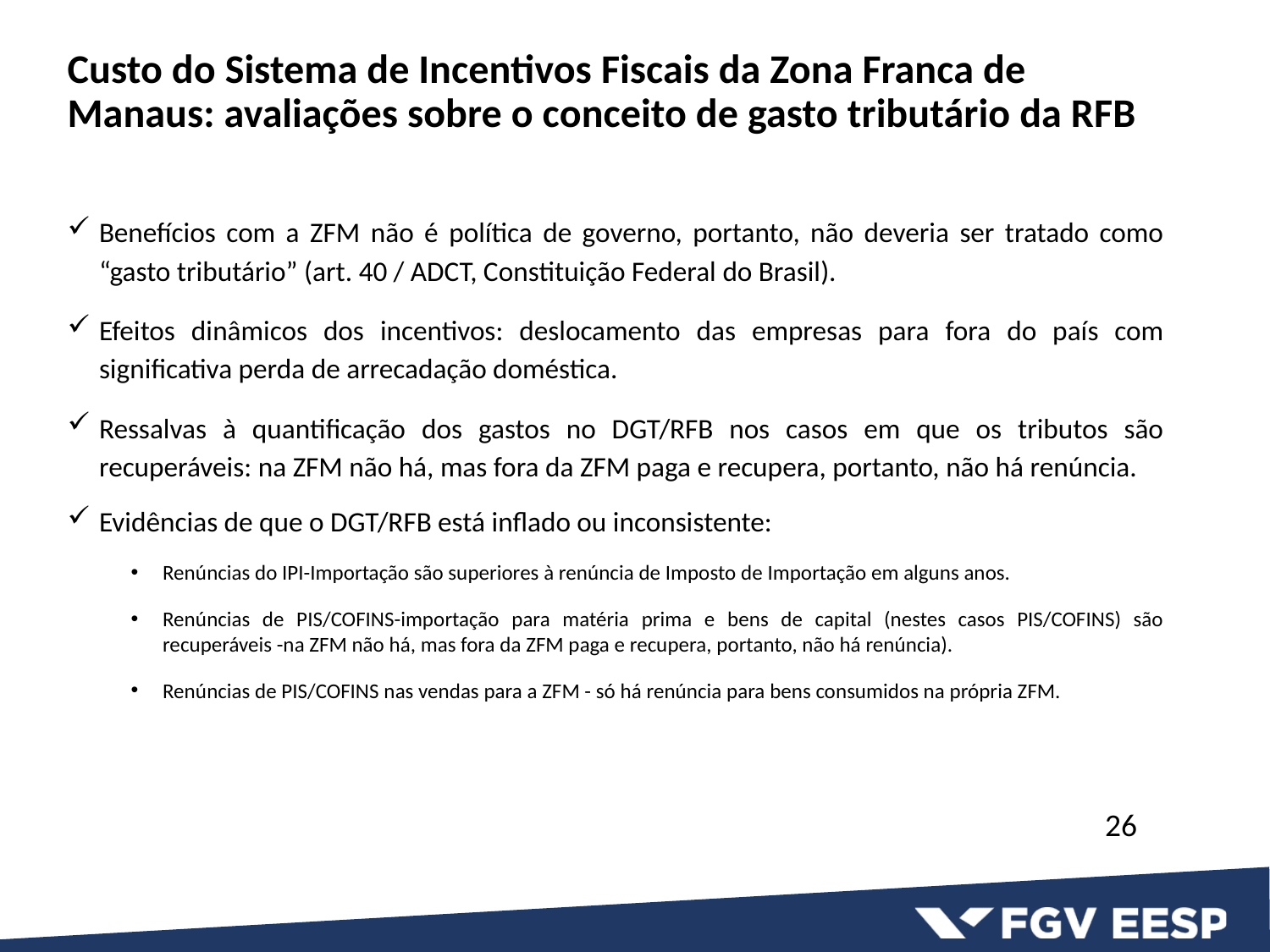

# Custo do Sistema de Incentivos Fiscais da Zona Franca de Manaus: avaliações sobre o conceito de gasto tributário da RFB
Benefícios com a ZFM não é política de governo, portanto, não deveria ser tratado como “gasto tributário” (art. 40 / ADCT, Constituição Federal do Brasil).
Efeitos dinâmicos dos incentivos: deslocamento das empresas para fora do país com significativa perda de arrecadação doméstica.
Ressalvas à quantificação dos gastos no DGT/RFB nos casos em que os tributos são recuperáveis: na ZFM não há, mas fora da ZFM paga e recupera, portanto, não há renúncia.
Evidências de que o DGT/RFB está inflado ou inconsistente:
Renúncias do IPI-Importação são superiores à renúncia de Imposto de Importação em alguns anos.
Renúncias de PIS/COFINS-importação para matéria prima e bens de capital (nestes casos PIS/COFINS) são recuperáveis -na ZFM não há, mas fora da ZFM paga e recupera, portanto, não há renúncia).
Renúncias de PIS/COFINS nas vendas para a ZFM - só há renúncia para bens consumidos na própria ZFM.

26